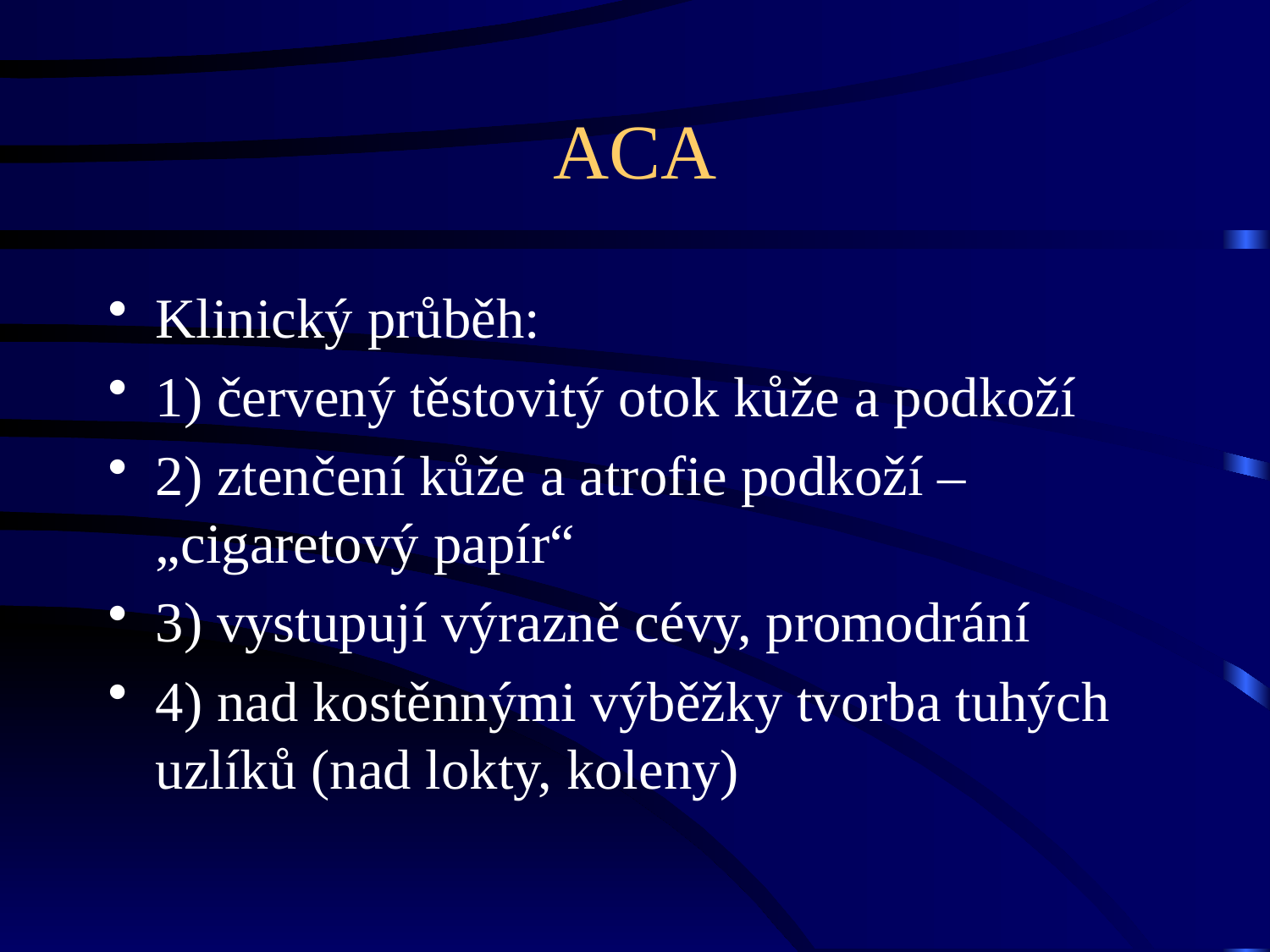

# ACA
Klinický průběh:
1) červený těstovitý otok kůže a podkoží
2) ztenčení kůže a atrofie podkoží – „cigaretový papír“
3) vystupují výrazně cévy, promodrání
4) nad kostěnnými výběžky tvorba tuhých uzlíků (nad lokty, koleny)